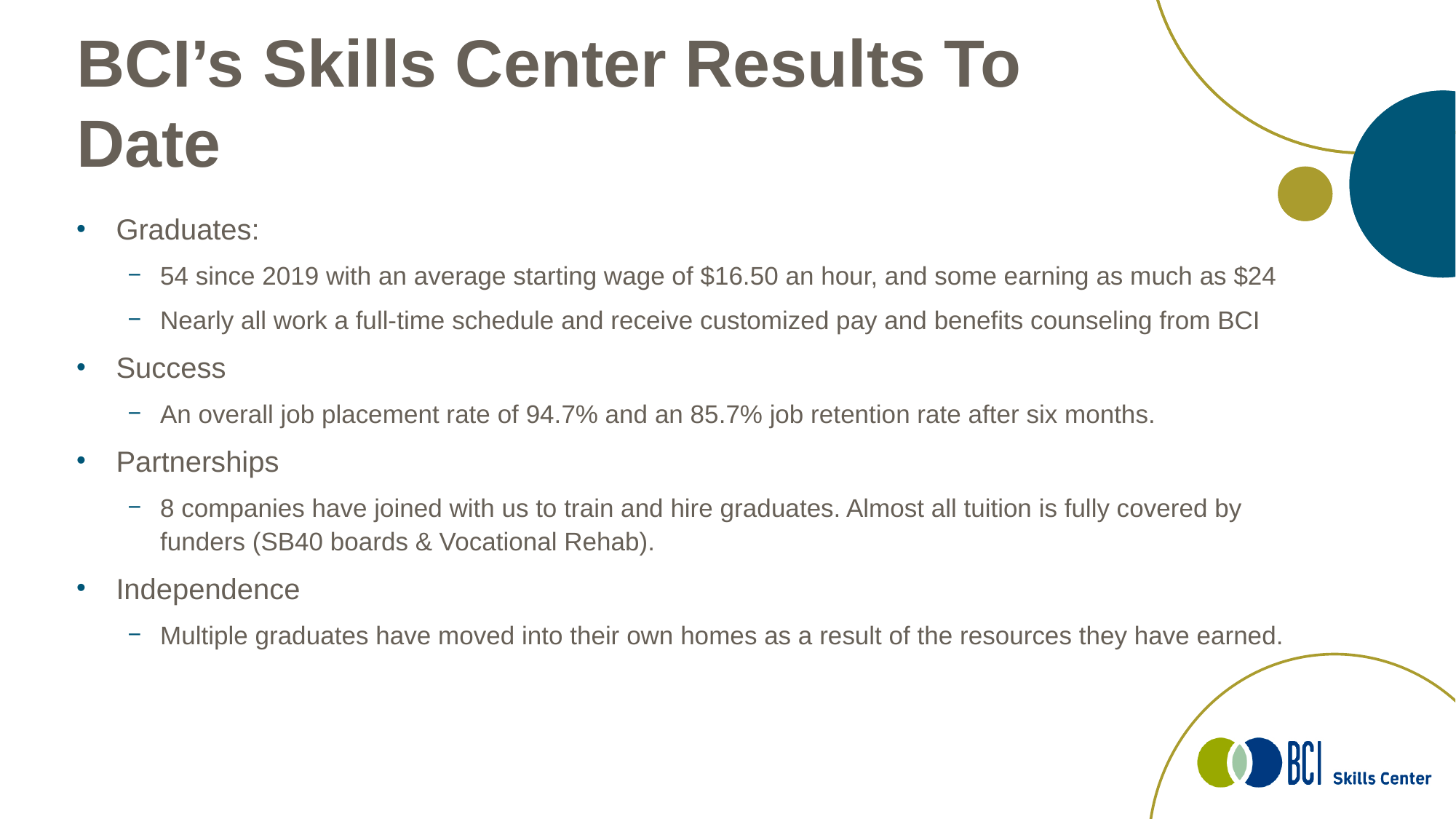

# BCI’s Skills Center Results To Date
Graduates:
54 since 2019 with an average starting wage of $16.50 an hour, and some earning as much as $24
Nearly all work a full-time schedule and receive customized pay and benefits counseling from BCI
Success
An overall job placement rate of 94.7% and an 85.7% job retention rate after six months.
Partnerships
8 companies have joined with us to train and hire graduates. Almost all tuition is fully covered by funders (SB40 boards & Vocational Rehab).
Independence
Multiple graduates have moved into their own homes as a result of the resources they have earned.